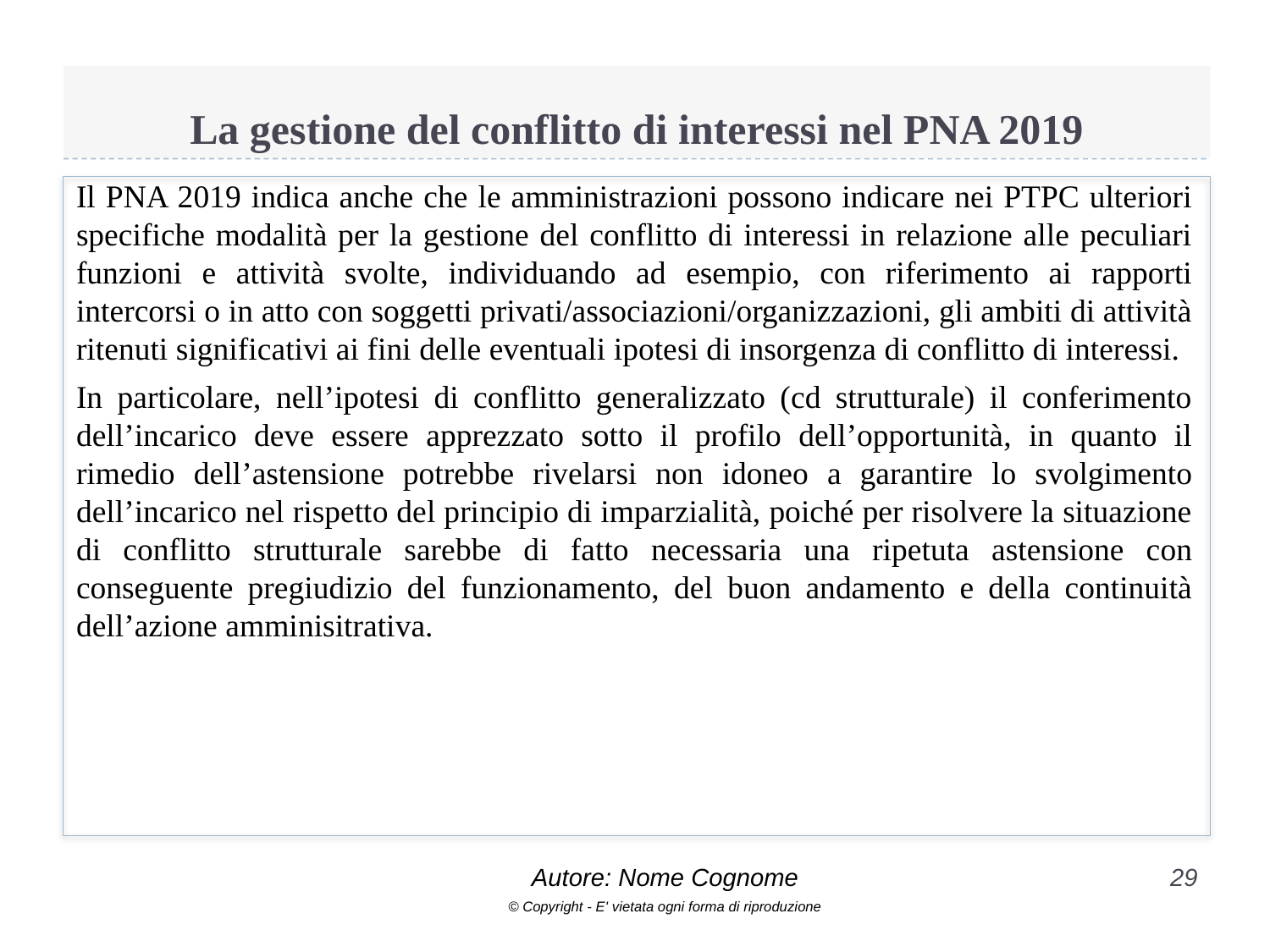

# La gestione del conflitto di interessi nel PNA 2019
Il PNA 2019 indica anche che le amministrazioni possono indicare nei PTPC ulteriori specifiche modalità per la gestione del conflitto di interessi in relazione alle peculiari funzioni e attività svolte, individuando ad esempio, con riferimento ai rapporti intercorsi o in atto con soggetti privati/associazioni/organizzazioni, gli ambiti di attività ritenuti significativi ai fini delle eventuali ipotesi di insorgenza di conflitto di interessi.
In particolare, nell’ipotesi di conflitto generalizzato (cd strutturale) il conferimento dell’incarico deve essere apprezzato sotto il profilo dell’opportunità, in quanto il rimedio dell’astensione potrebbe rivelarsi non idoneo a garantire lo svolgimento dell’incarico nel rispetto del principio di imparzialità, poiché per risolvere la situazione di conflitto strutturale sarebbe di fatto necessaria una ripetuta astensione con conseguente pregiudizio del funzionamento, del buon andamento e della continuità dell’azione amminisitrativa.